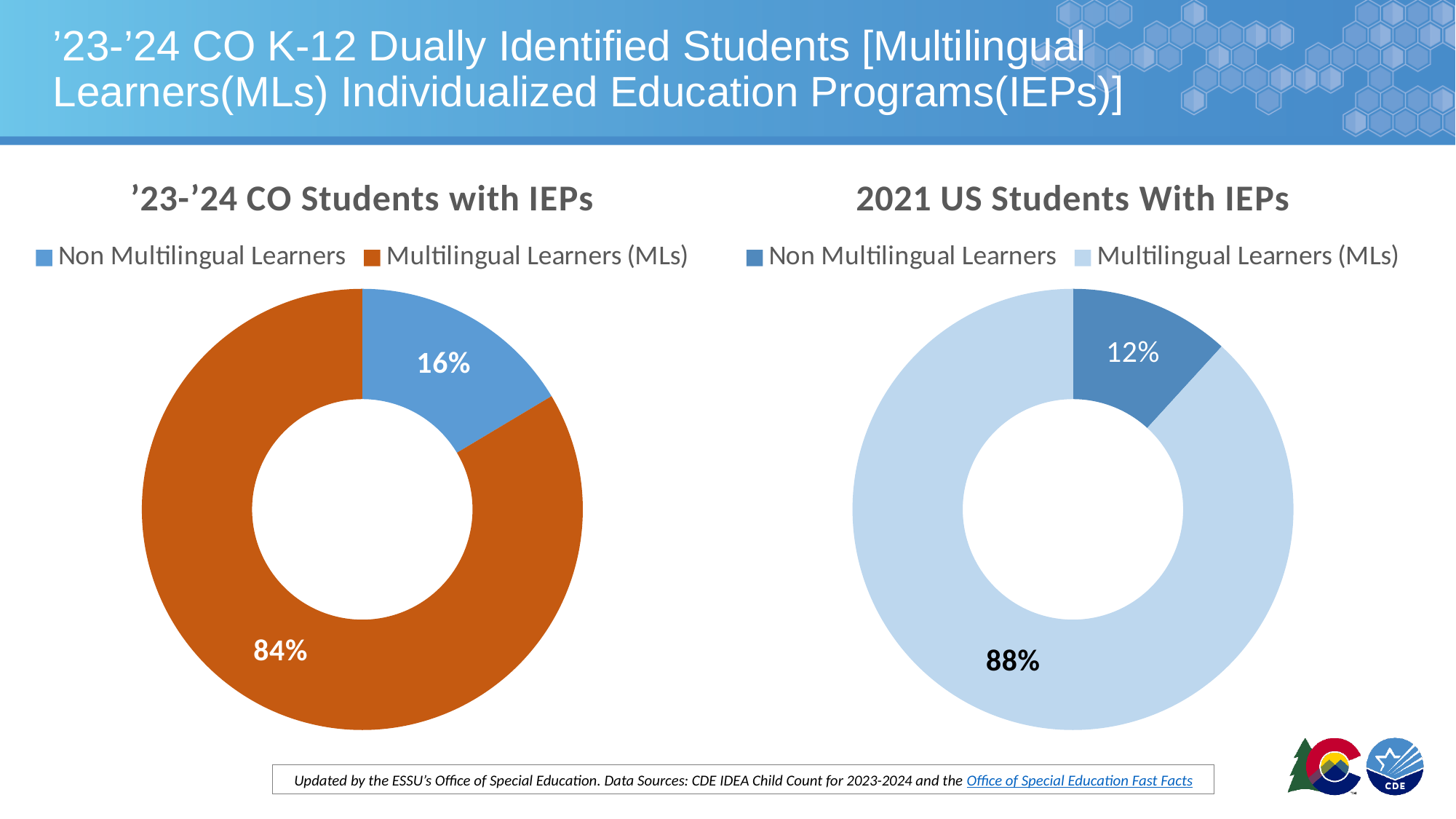

# ’23-’24 CO K-12 Dually Identified Students [Multilingual Learners(MLs) Individualized Education Programs(IEPs)]

### Chart: ’23-’24 CO Students with IEPs

| Category | ’23-’24 CO Students |
|---|---|
| Non Multilingual Learners | 0.1642 |
| Multilingual Learners (MLs) | 0.8358 |

### Chart: 2021 US Students With IEPs

| Category | 2021 US Students |
|---|---|
| Non Multilingual Learners | 0.1178 |
| Multilingual Learners (MLs) | 0.8822 |
Updated by the ESSU’s Office of Special Education. Data Sources: CDE IDEA Child Count for 2023-2024 and the Office of Special Education Fast Facts